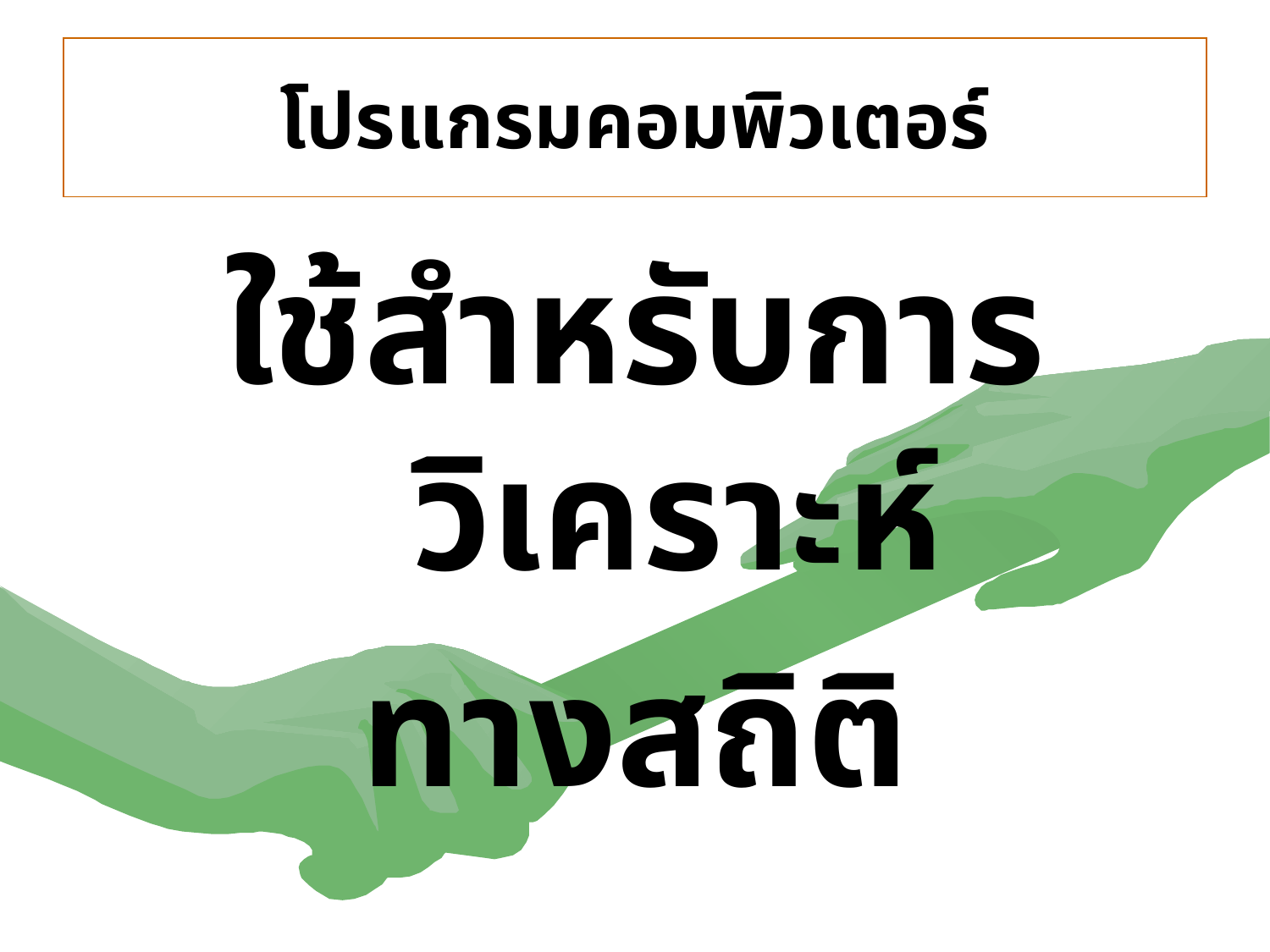

# โปรแกรมคอมพิวเตอร์
ใช้สำหรับการวิเคราะห์
ทางสถิติ